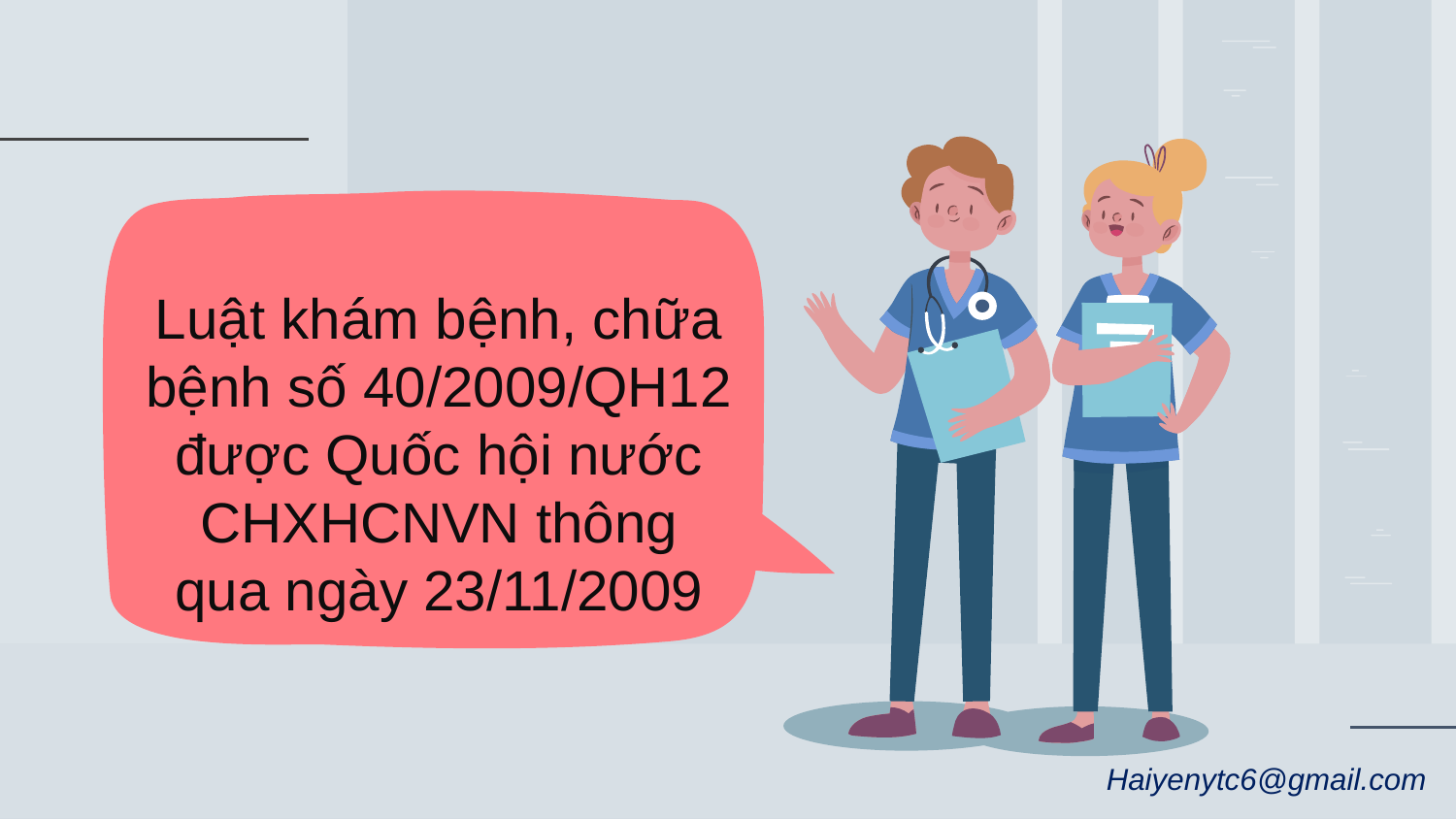

# Luật khám bệnh, chữa bệnh số 40/2009/QH12 được Quốc hội nước CHXHCNVN thông qua ngày 23/11/2009

Haiyenytc6@gmail.com